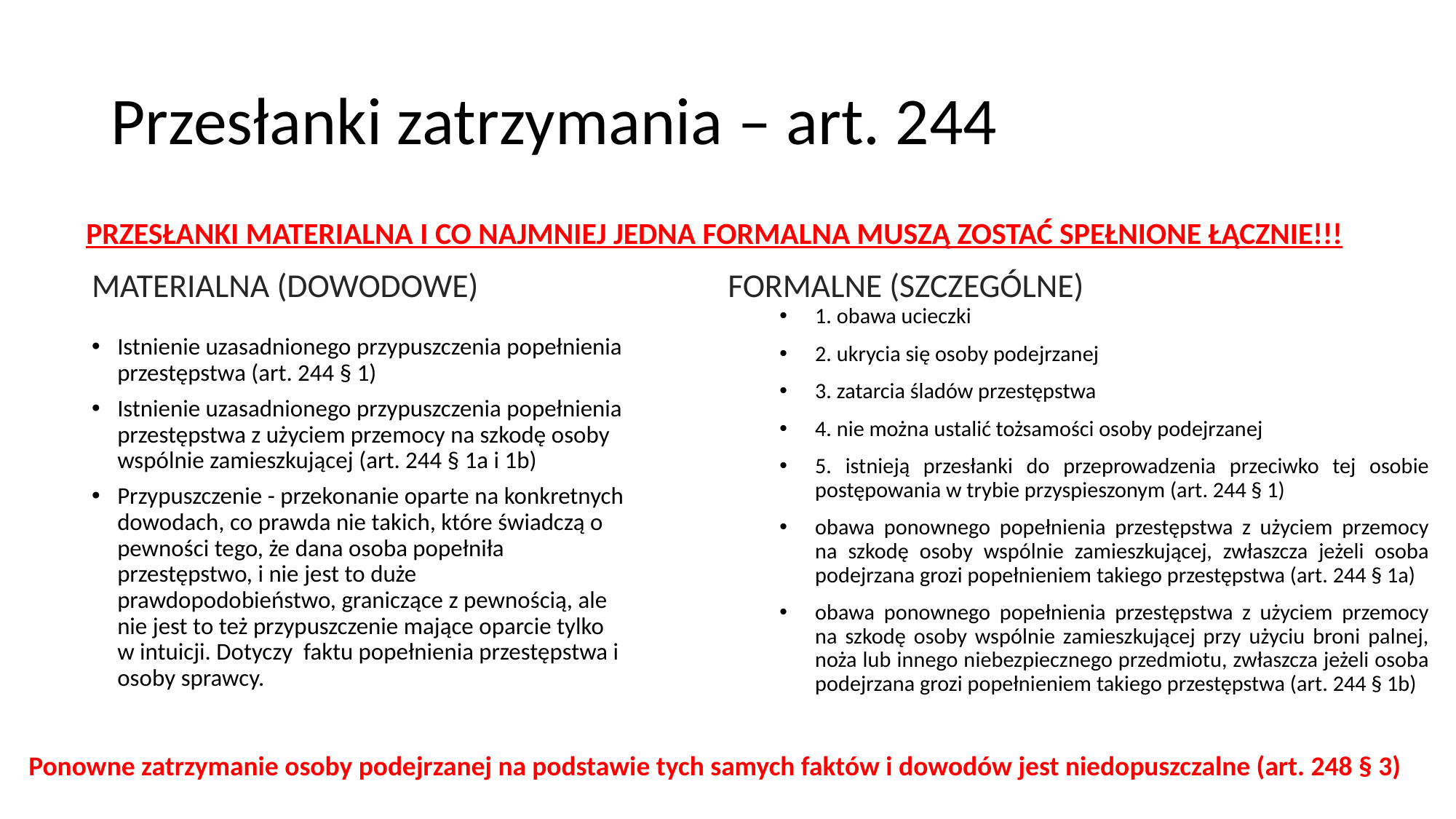

# Przesłanki zatrzymania – art. 244
PRZESŁANKI MATERIALNA I CO NAJMNIEJ JEDNA FORMALNA MUSZĄ ZOSTAĆ SPEŁNIONE ŁĄCZNIE!!!
Formalne (szczególne)
Materialna (dowodowe)
1. obawa ucieczki
2. ukrycia się osoby podejrzanej
3. zatarcia śladów przestępstwa
4. nie można ustalić tożsamości osoby podejrzanej
5. istnieją przesłanki do przeprowadzenia przeciwko tej osobie postępowania w trybie przyspieszonym (art. 244 § 1)
obawa ponownego popełnienia przestępstwa z użyciem przemocy na szkodę osoby wspólnie zamieszkującej, zwłaszcza jeżeli osoba podejrzana grozi popełnieniem takiego przestępstwa (art. 244 § 1a)
obawa ponownego popełnienia przestępstwa z użyciem przemocy na szkodę osoby wspólnie zamieszkującej przy użyciu broni palnej, noża lub innego niebezpiecznego przedmiotu, zwłaszcza jeżeli osoba podejrzana grozi popełnieniem takiego przestępstwa (art. 244 § 1b)

Istnienie uzasadnionego przypuszczenia popełnienia przestępstwa (art. 244 § 1)
Istnienie uzasadnionego przypuszczenia popełnienia przestępstwa z użyciem przemocy na szkodę osoby wspólnie zamieszkującej (art. 244 § 1a i 1b)
Przypuszczenie - przekonanie oparte na konkretnych dowodach, co prawda nie takich, które świadczą o pewności tego, że dana osoba popełniła przestępstwo, i nie jest to duże prawdopodobieństwo, graniczące z pewnością, ale nie jest to też przypuszczenie mające oparcie tylko w intuicji. Dotyczy  faktu popełnienia przestępstwa i osoby sprawcy.

Ponowne zatrzymanie osoby podejrzanej na podstawie tych samych faktów i dowodów jest niedopuszczalne (art. 248 § 3)